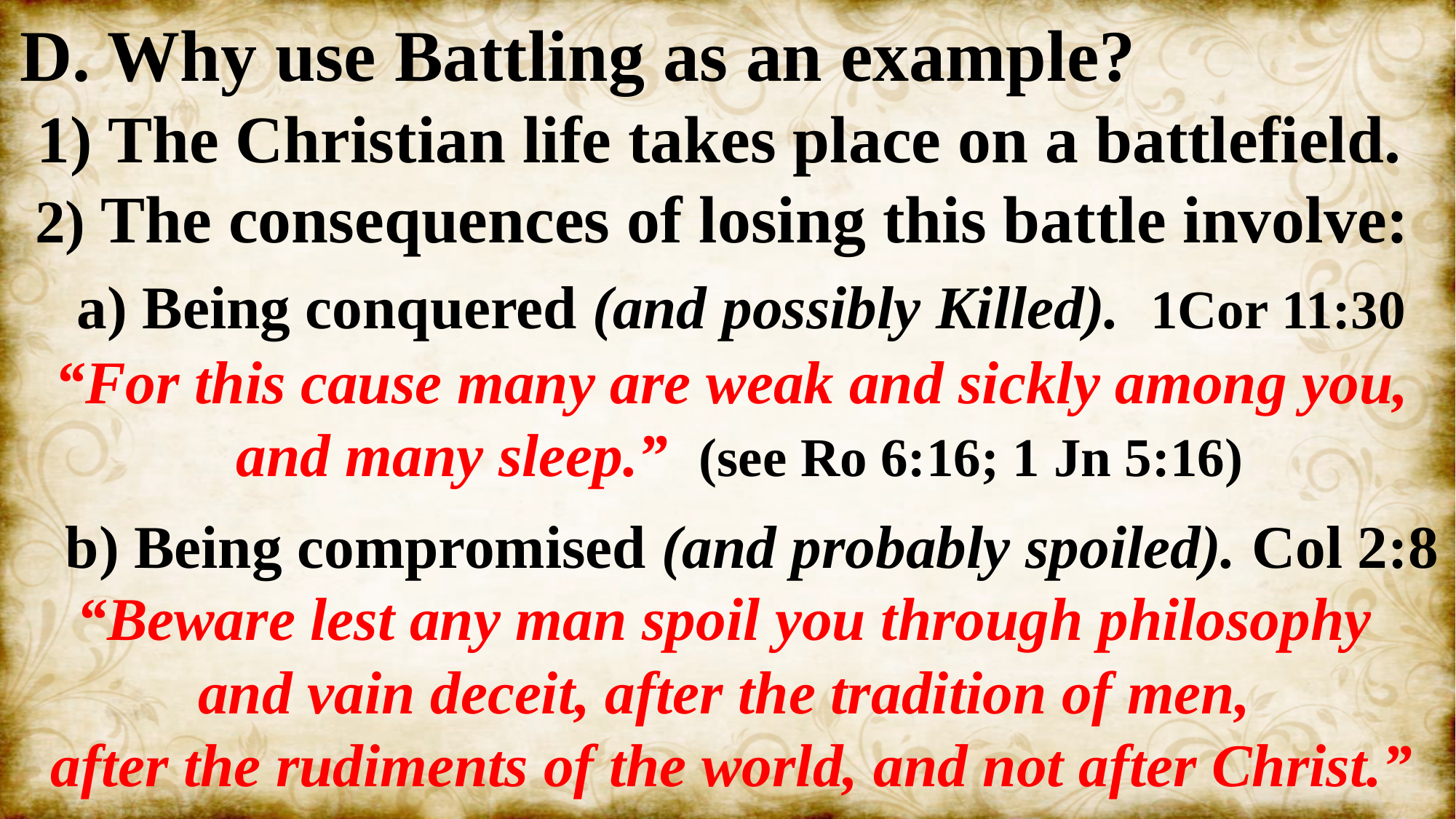

D. Why use Battling as an example?
 1) The Christian life takes place on a battlefield.
 2) The consequences of losing this battle involve:
 a) Being conquered (and possibly Killed).  1Cor 11:30 “For this cause many are weak and sickly among you,
 and many sleep.”  (see Ro 6:16; 1 Jn 5:16)
   b) Being compromised (and probably spoiled). Col 2:8
“Beware lest any man spoil you through philosophy
and vain deceit, after the tradition of men,
after the rudiments of the world, and not after Christ.”